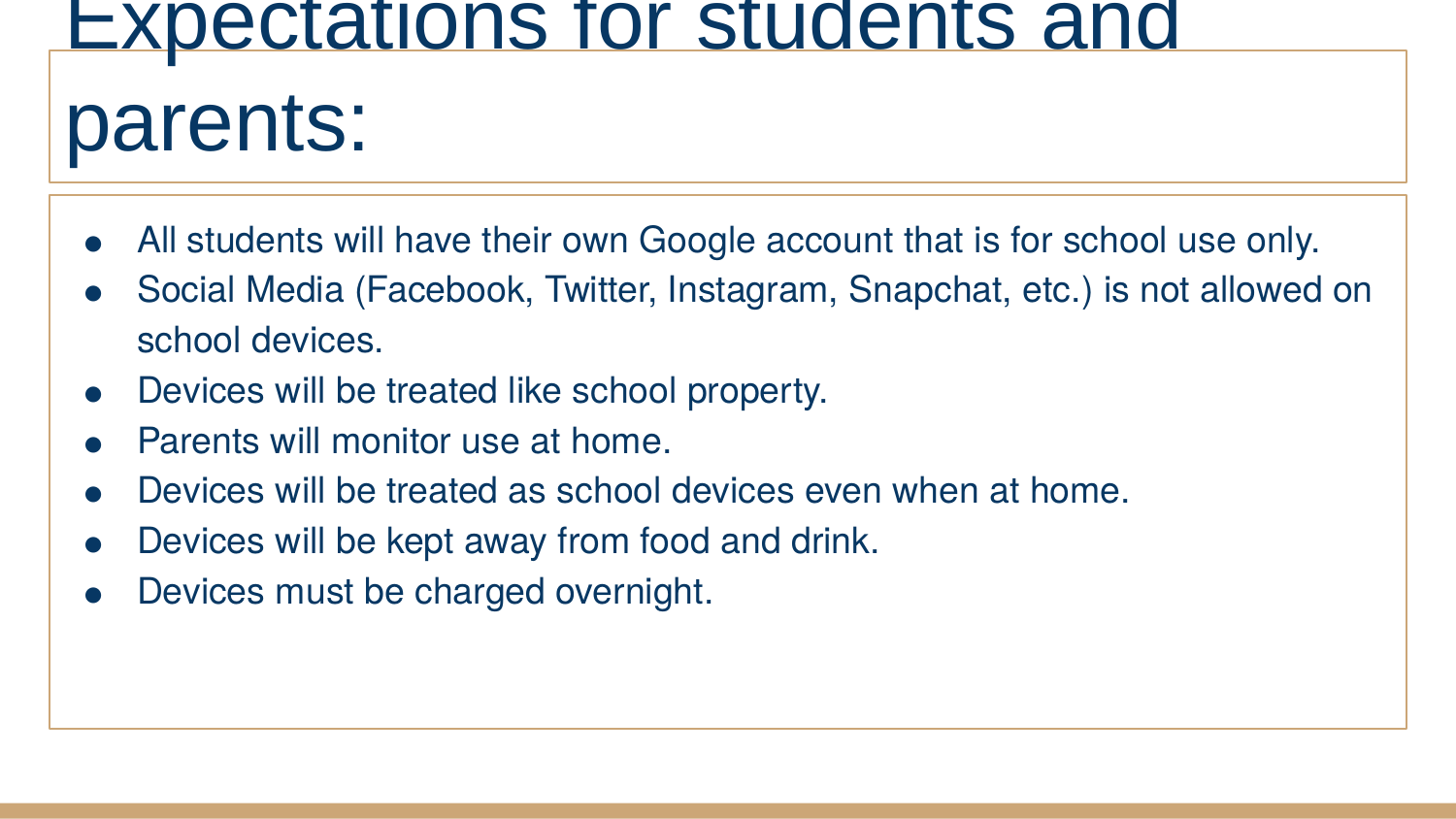

# Expectations for students and parents:
All students will have their own Google account that is for school use only.
Social Media (Facebook, Twitter, Instagram, Snapchat, etc.) is not allowed on school devices.
Devices will be treated like school property.
Parents will monitor use at home.
Devices will be treated as school devices even when at home.
Devices will be kept away from food and drink.
Devices must be charged overnight.